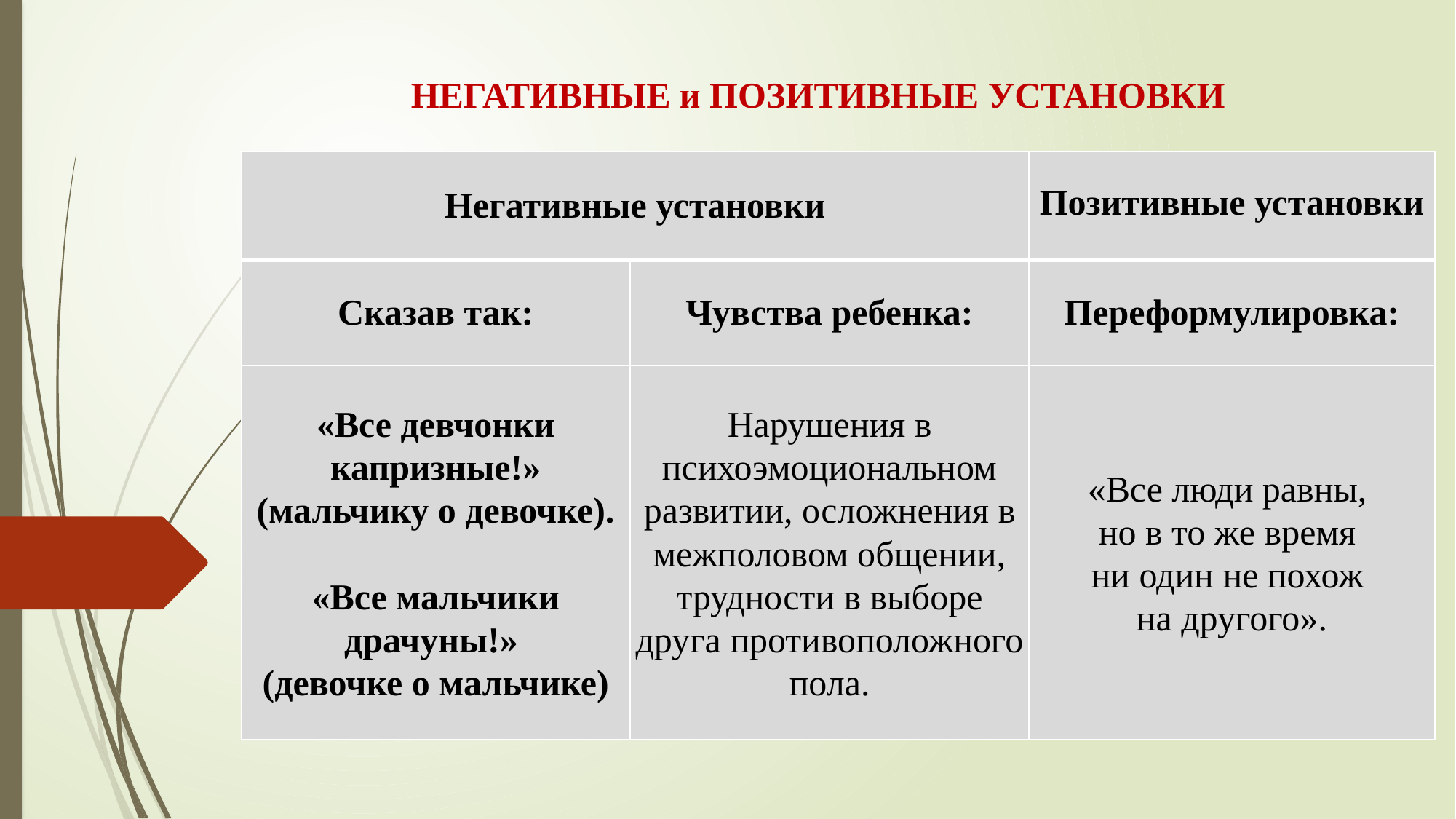

НЕГАТИВНЫЕ и ПОЗИТИВНЫЕ УСТАНОВКИ
| Негативные установки |  | Позитивные установки |
| --- | --- | --- |
| Сказав так: | Чувства ребенка: | Переформулировка: |
| «Все девчонки капризные!» (мальчику о девочке). «Все мальчики драчуны!» (девочке о мальчике) | Нарушения в психоэмоциональном развитии, осложнения в межполовом общении, трудности в выборе друга противоположного пола. | «Все люди равны, но в то же время ни один не похож на другого». |
.